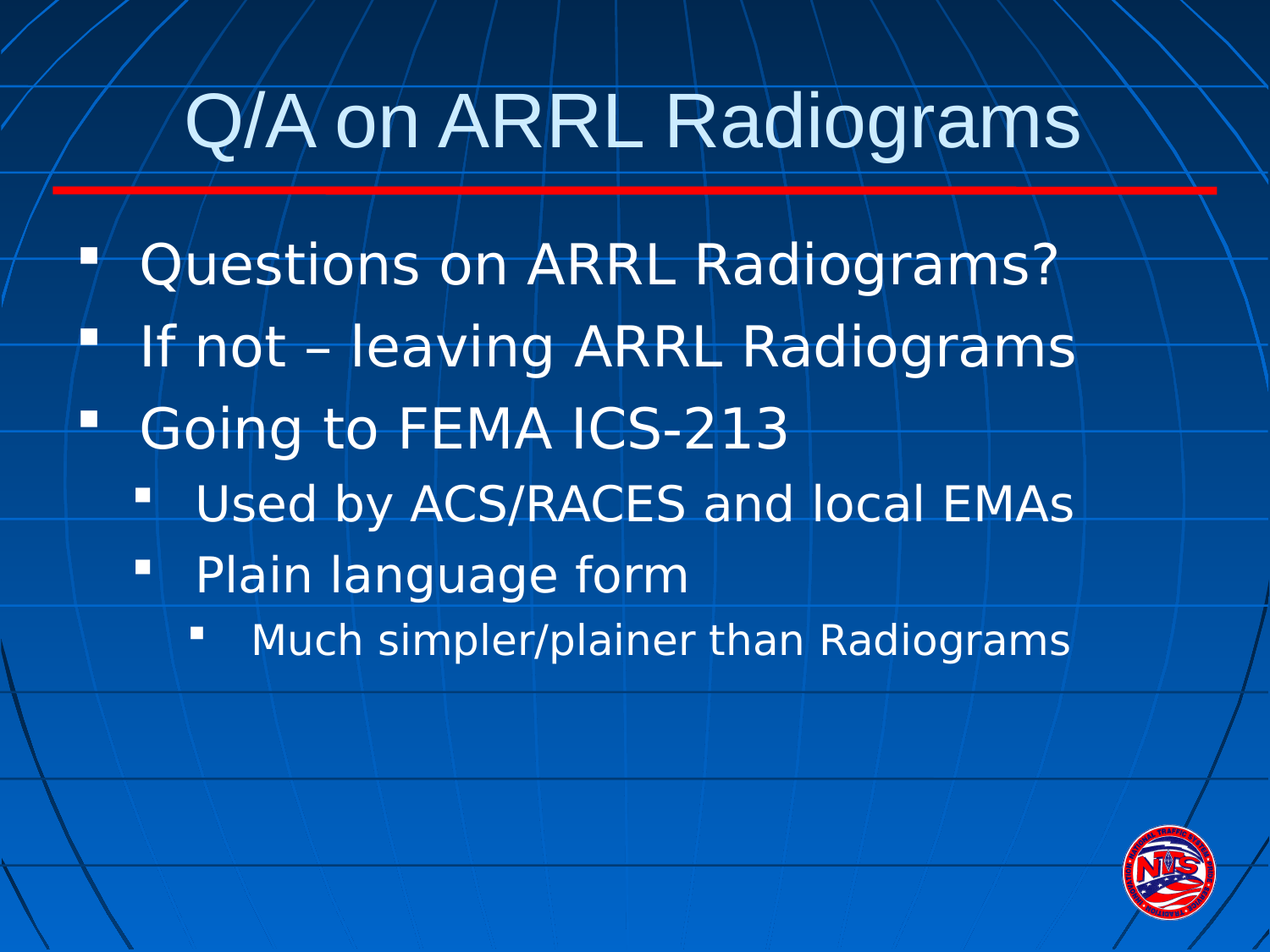

# Q/A on ARRL Radiograms
Questions on ARRL Radiograms?
If not – leaving ARRL Radiograms
Going to FEMA ICS-213
Used by ACS/RACES and local EMAs
Plain language form
Much simpler/plainer than Radiograms